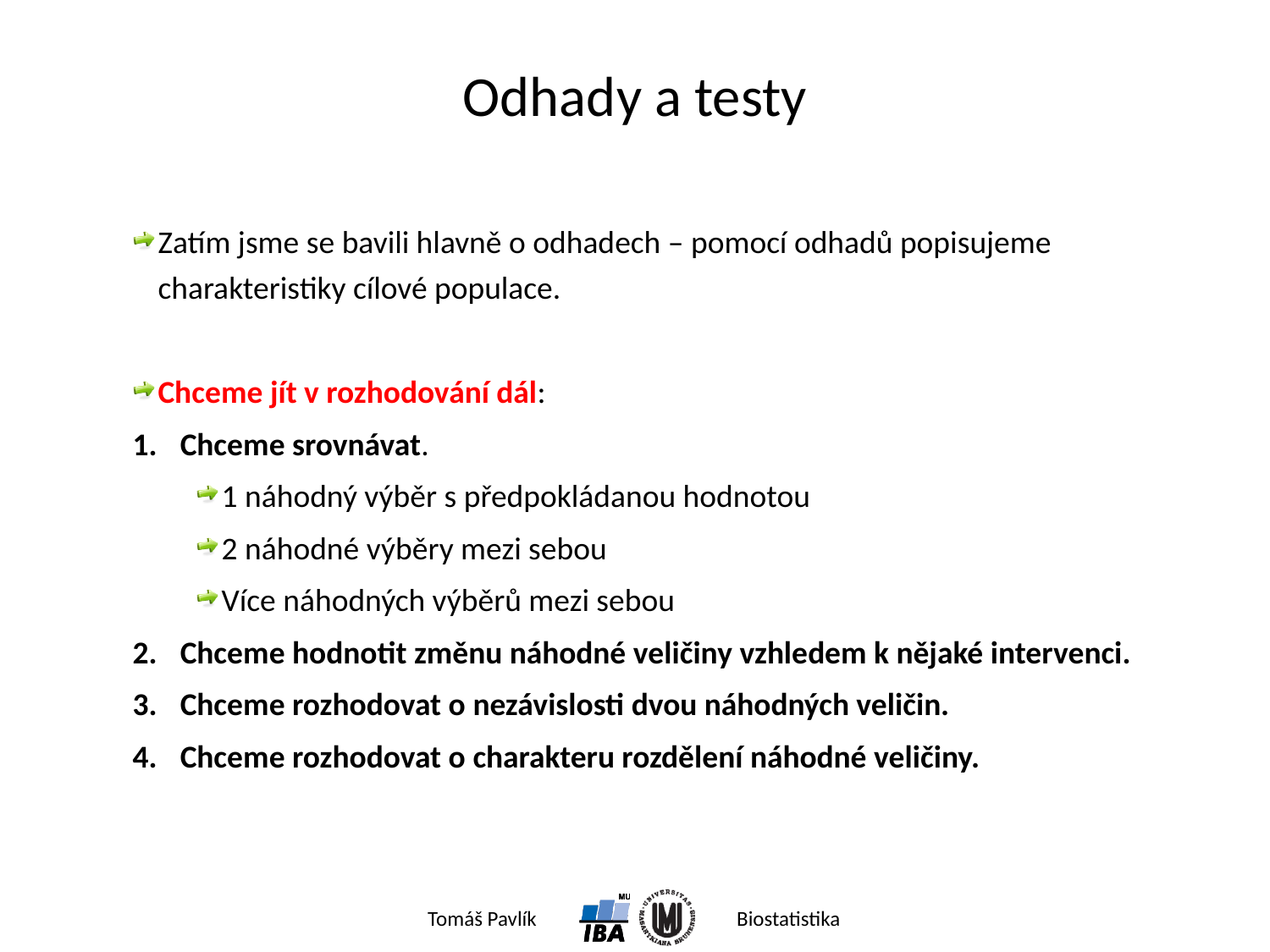

# Odhady a testy
Zatím jsme se bavili hlavně o odhadech – pomocí odhadů popisujeme charakteristiky cílové populace.

Chceme jít v rozhodování dál:
Chceme srovnávat.
1 náhodný výběr s předpokládanou hodnotou
2 náhodné výběry mezi sebou
Více náhodných výběrů mezi sebou
Chceme hodnotit změnu náhodné veličiny vzhledem k nějaké intervenci.
Chceme rozhodovat o nezávislosti dvou náhodných veličin.
Chceme rozhodovat o charakteru rozdělení náhodné veličiny.